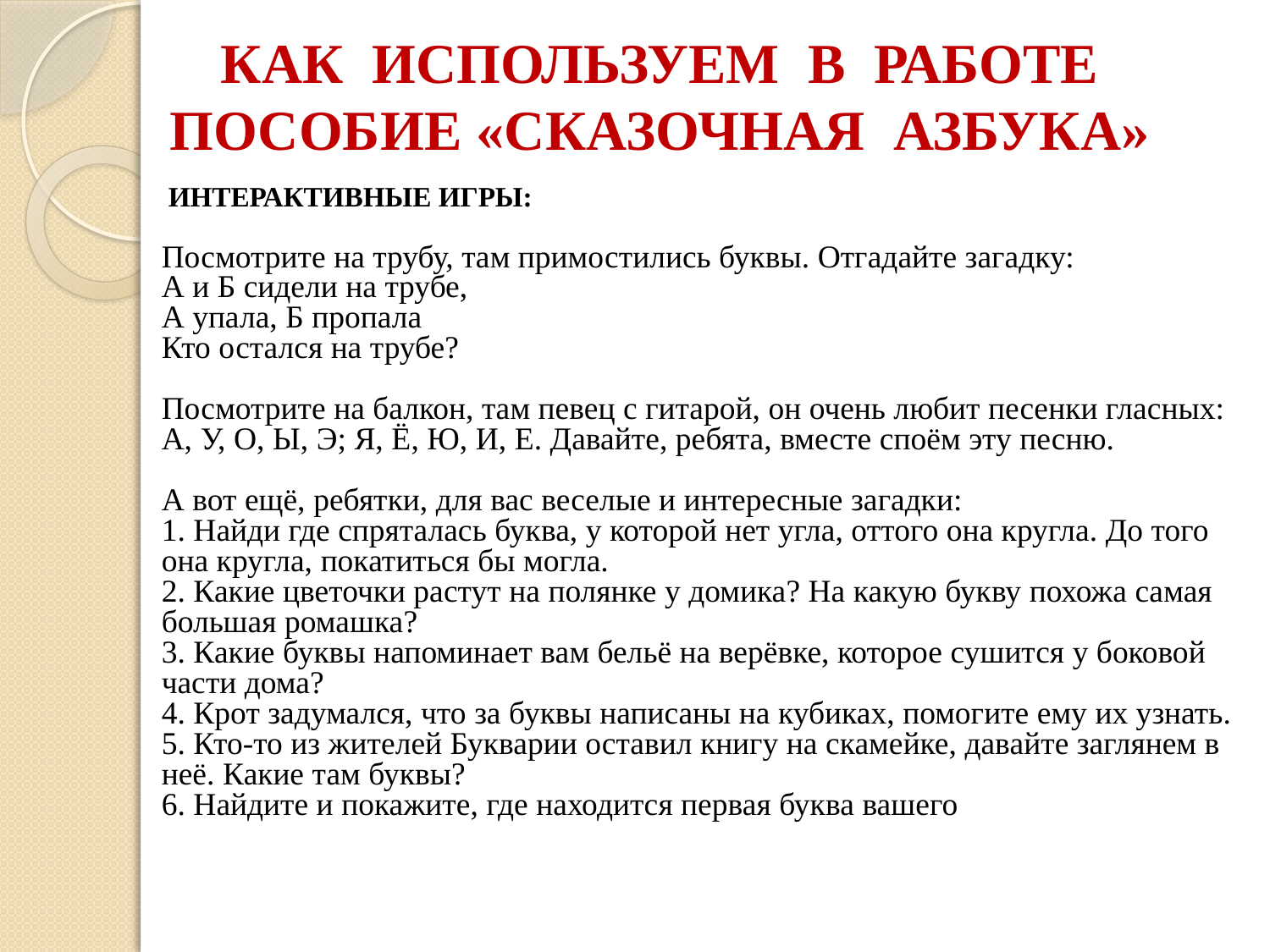

# КАК  ИСПОЛЬЗУЕМ  В  РАБОТЕ ПОСОБИЕ «СКАЗОЧНАЯ  АЗБУКА»
 ИНТЕРАКТИВНЫЕ ИГРЫ:

Посмотрите на трубу, там примостились буквы. Отгадайте загадку:
А и Б сидели на трубе,
А упала, Б пропала
Кто остался на трубе?

Посмотрите на балкон, там певец с гитарой, он очень любит песенки гласных: А, У, О, Ы, Э; Я, Ё, Ю, И, Е. Давайте, ребята, вместе споём эту песню.

А вот ещё, ребятки, для вас веселые и интересные загадки:
1. Найди где спряталась буква, у которой нет угла, оттого она кругла. До того она кругла, покатиться бы могла.
2. Какие цветочки растут на полянке у домика? На какую букву похожа самая большая ромашка?
3. Какие буквы напоминает вам бельё на верёвке, которое сушится у боковой части дома?
4. Крот задумался, что за буквы написаны на кубиках, помогите ему их узнать.
5. Кто-то из жителей Букварии оставил книгу на скамейке, давайте заглянем в неё. Какие там буквы?
6. Найдите и покажите, где находится первая буква вашего